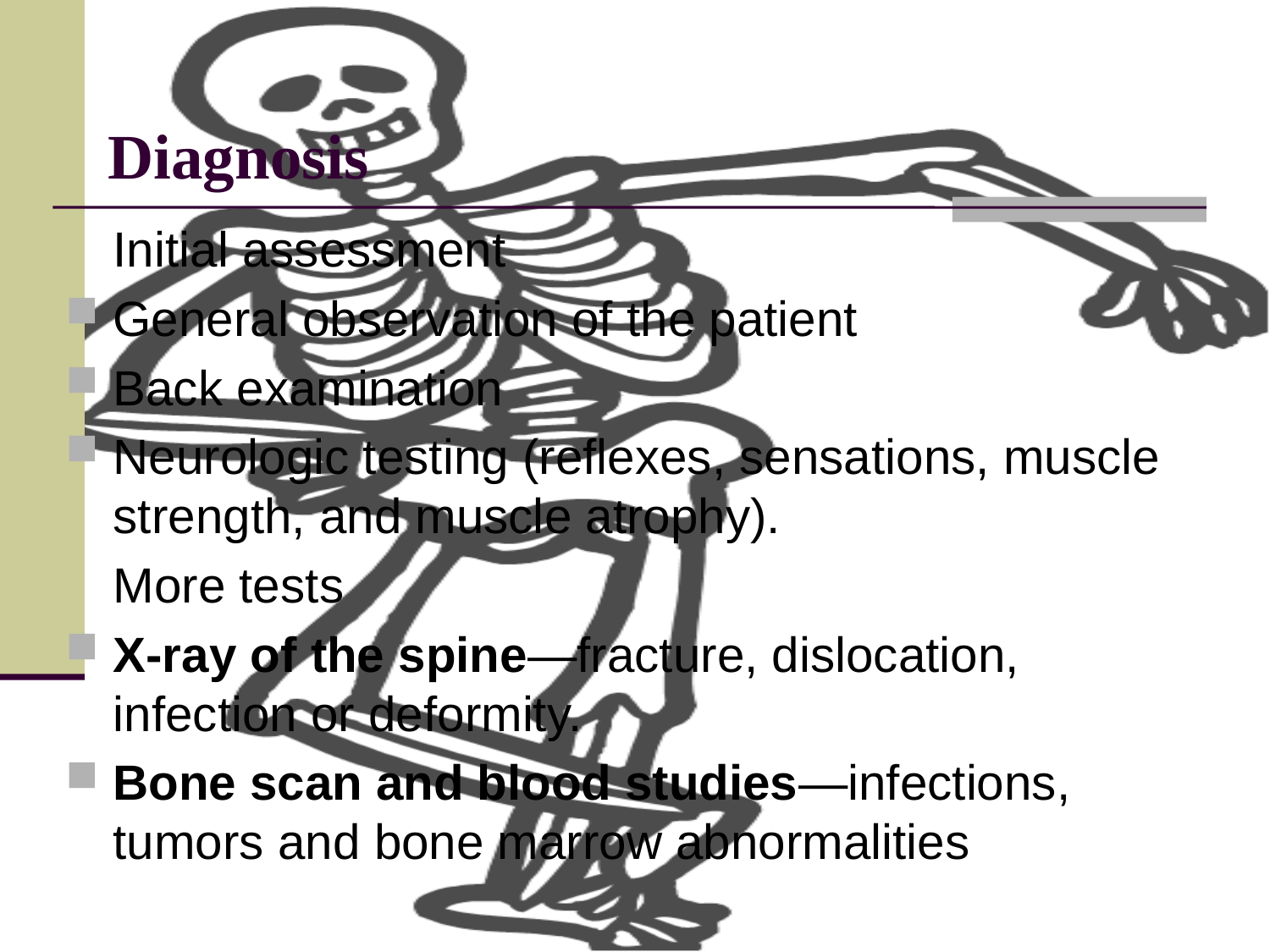

# Diagnosis
	Initial assessment
General observation of the patient
Back examination
Neurologic testing (reflexes, sensations, muscle strength, and muscle atrophy).
	More tests
X-ray of the spine—fracture, dislocation, infection or deformity.
Bone scan and blood studies—infections, tumors and bone marrow abnormalities